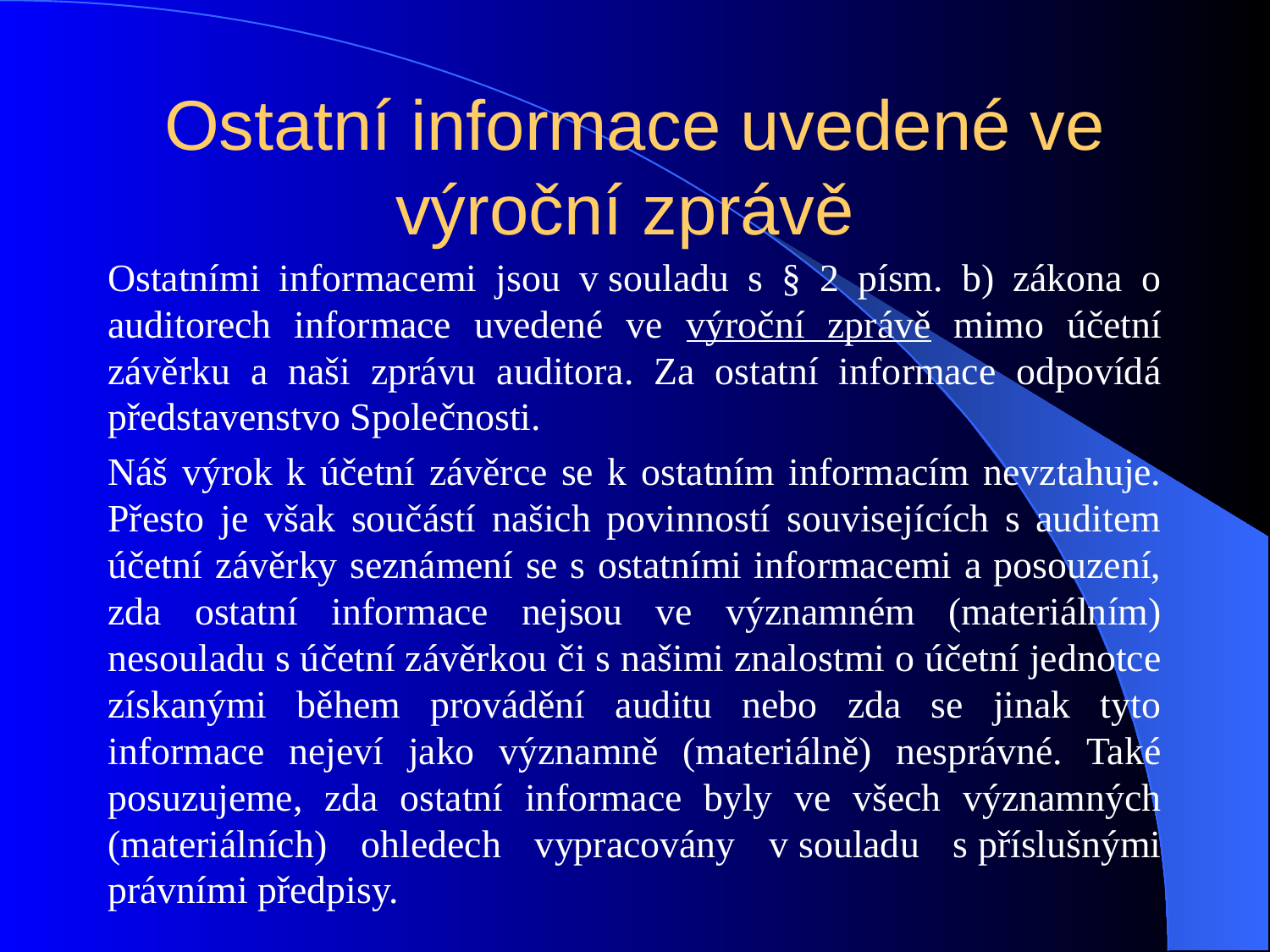

# Ostatní informace uvedené ve výroční zprávě
Ostatními informacemi jsou v souladu s § 2 písm. b) zákona o auditorech informace uvedené ve výroční zprávě mimo účetní závěrku a naši zprávu auditora. Za ostatní informace odpovídá představenstvo Společnosti.
Náš výrok k účetní závěrce se k ostatním informacím nevztahuje. Přesto je však součástí našich povinností souvisejících s auditem účetní závěrky seznámení se s ostatními informacemi a posouzení, zda ostatní informace nejsou ve významném (materiálním) nesouladu s účetní závěrkou či s našimi znalostmi o účetní jednotce získanými během provádění auditu nebo zda se jinak tyto informace nejeví jako významně (materiálně) nesprávné. Také posuzujeme, zda ostatní informace byly ve všech významných (materiálních) ohledech vypracovány v souladu s příslušnými právními předpisy.